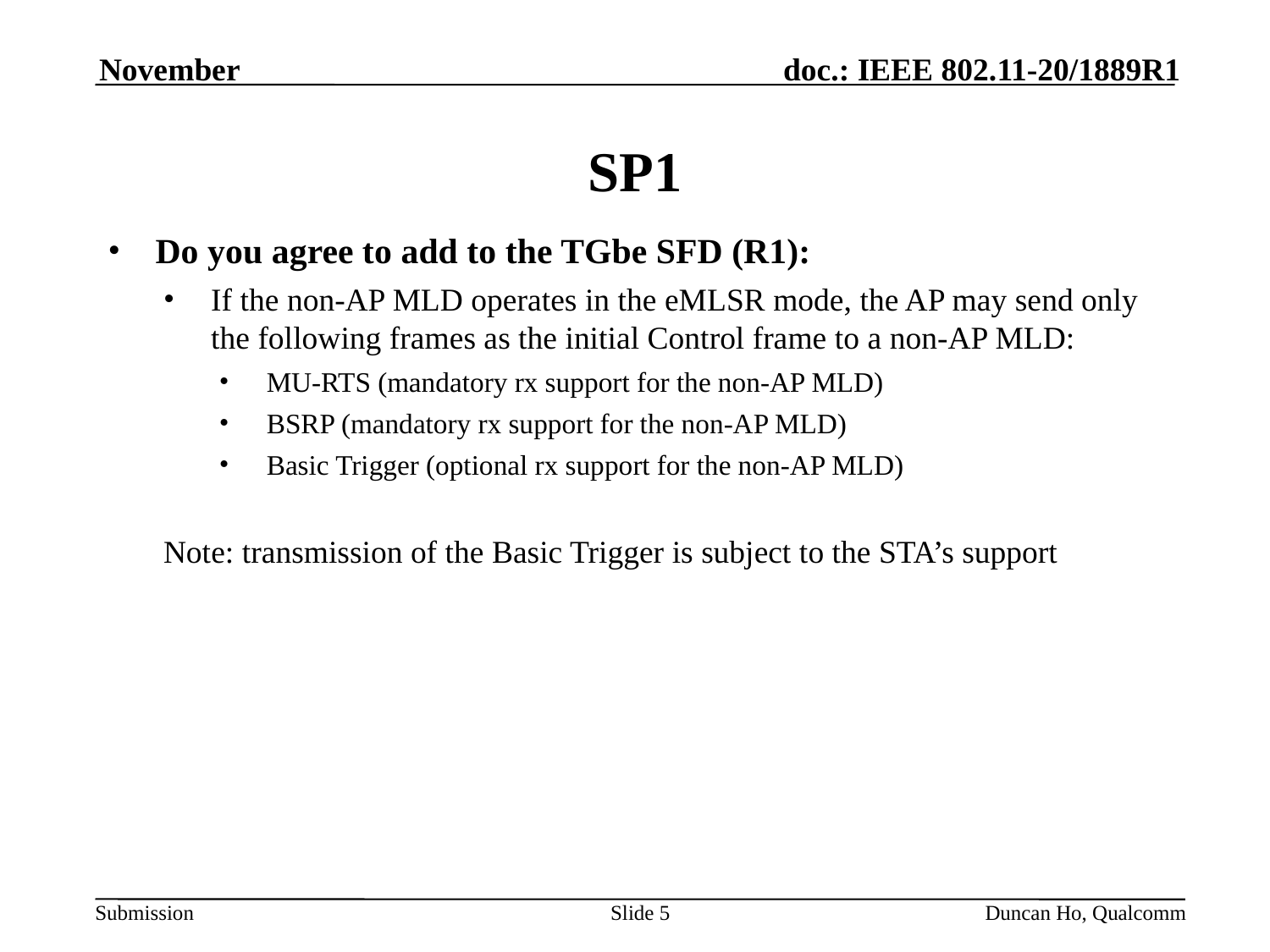

November
# SP1
Do you agree to add to the TGbe SFD (R1):
If the non-AP MLD operates in the eMLSR mode, the AP may send only the following frames as the initial Control frame to a non-AP MLD:
MU-RTS (mandatory rx support for the non-AP MLD)
BSRP (mandatory rx support for the non-AP MLD)
Basic Trigger (optional rx support for the non-AP MLD)

Note: transmission of the Basic Trigger is subject to the STA’s support
Slide 5
Duncan Ho, Qualcomm